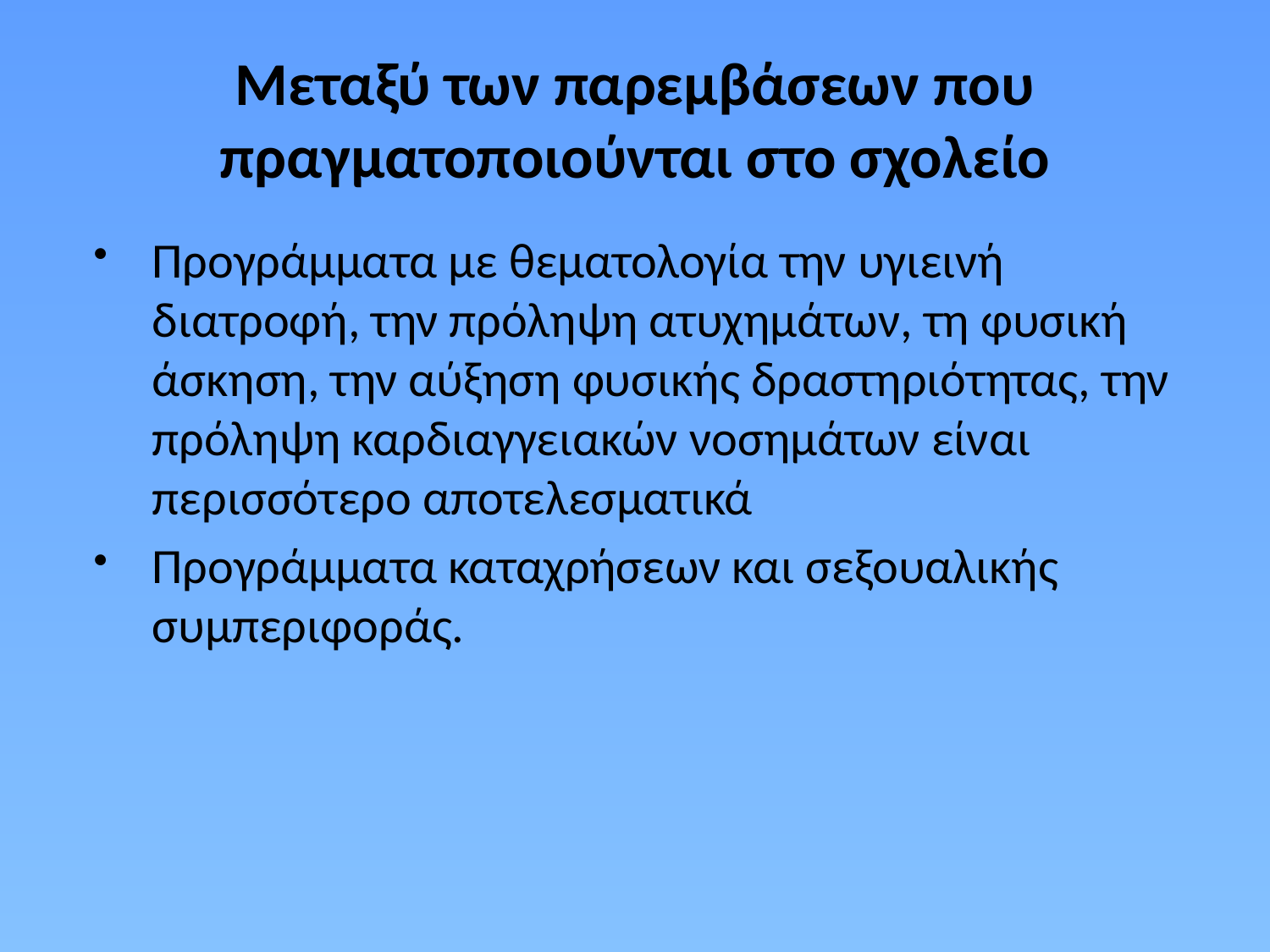

# Μεταξύ των παρεμβάσεων που πραγματοποιούνται στο σχολείο
Προγράμματα με θεματολογία την υγιεινή διατροφή, την πρόληψη ατυχημάτων, τη φυσική άσκηση, την αύξηση φυσικής δραστηριότητας, την πρόληψη καρδιαγγειακών νοσημάτων είναι περισσότερο αποτελεσματικά
Προγράμματα καταχρήσεων και σεξουαλικής συμπεριφοράς.